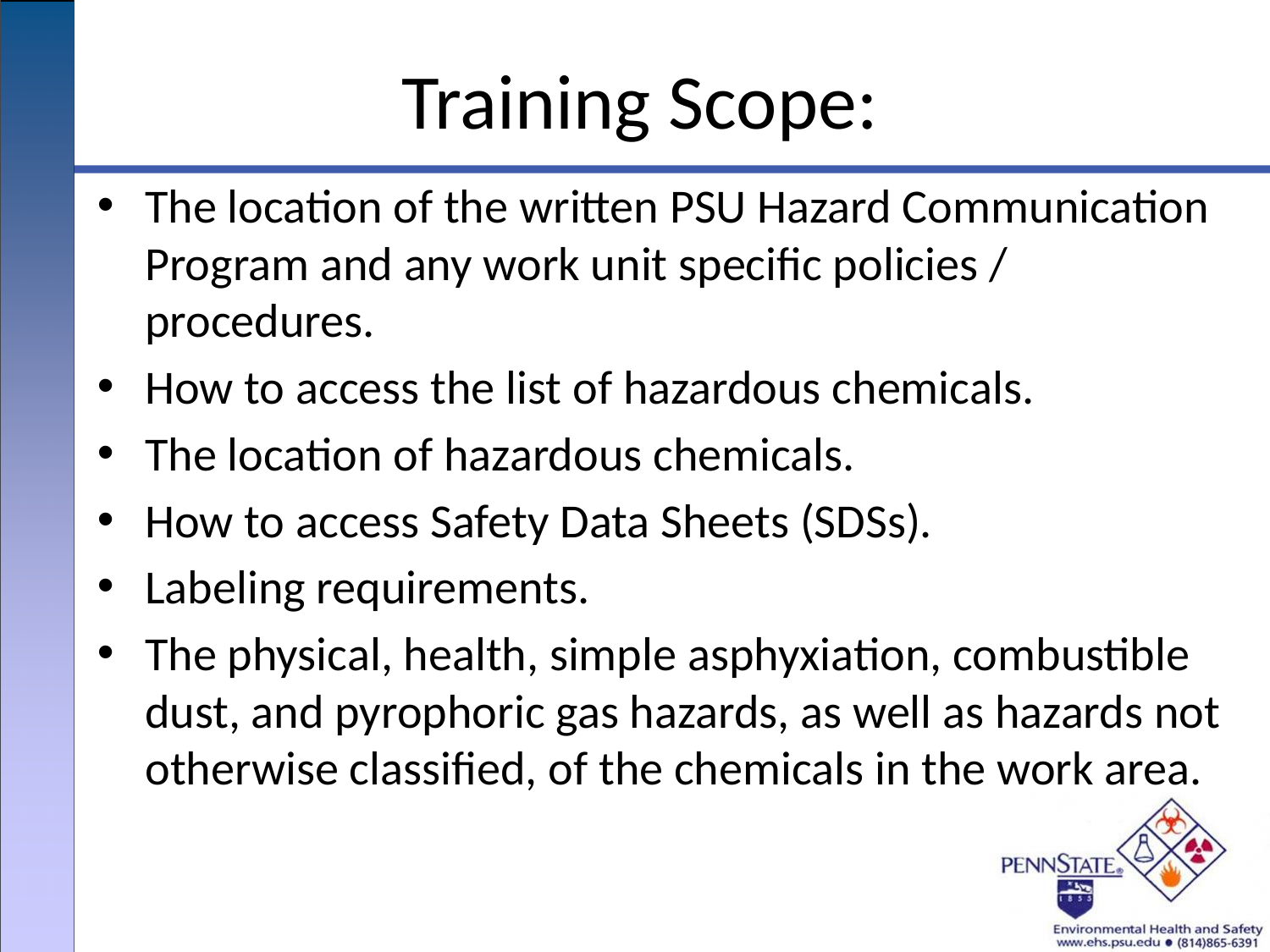

# Training Scope:
The location of the written PSU Hazard Communication Program and any work unit specific policies / procedures.
How to access the list of hazardous chemicals.
The location of hazardous chemicals.
How to access Safety Data Sheets (SDSs).
Labeling requirements.
The physical, health, simple asphyxiation, combustible dust, and pyrophoric gas hazards, as well as hazards not otherwise classified, of the chemicals in the work area.